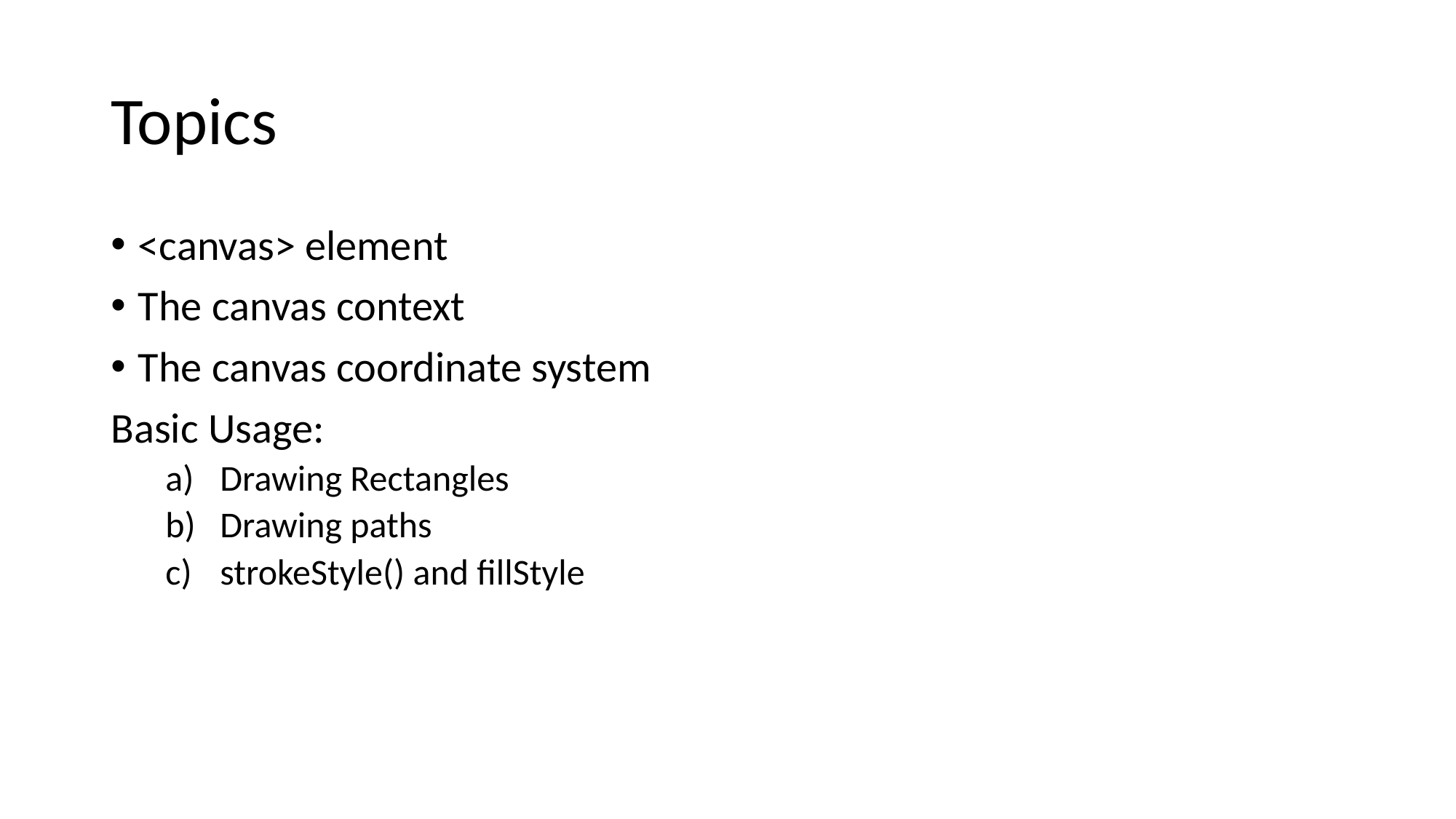

# Topics
<canvas> element
The canvas context
The canvas coordinate system
Basic Usage:
Drawing Rectangles
Drawing paths
strokeStyle() and fillStyle